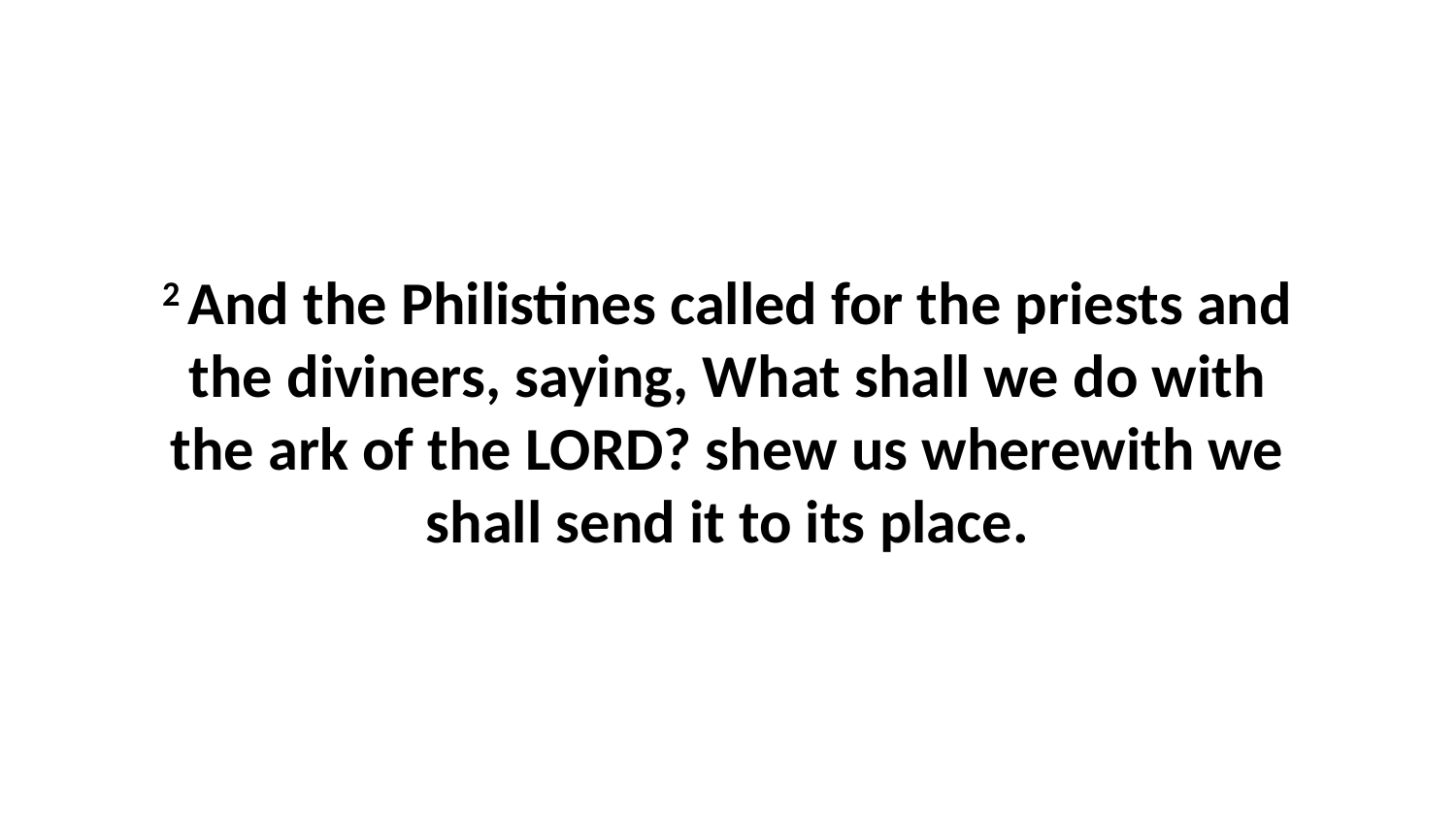

2 And the Philistines called for the priests and the diviners, saying, What shall we do with the ark of the LORD? shew us wherewith we shall send it to its place.